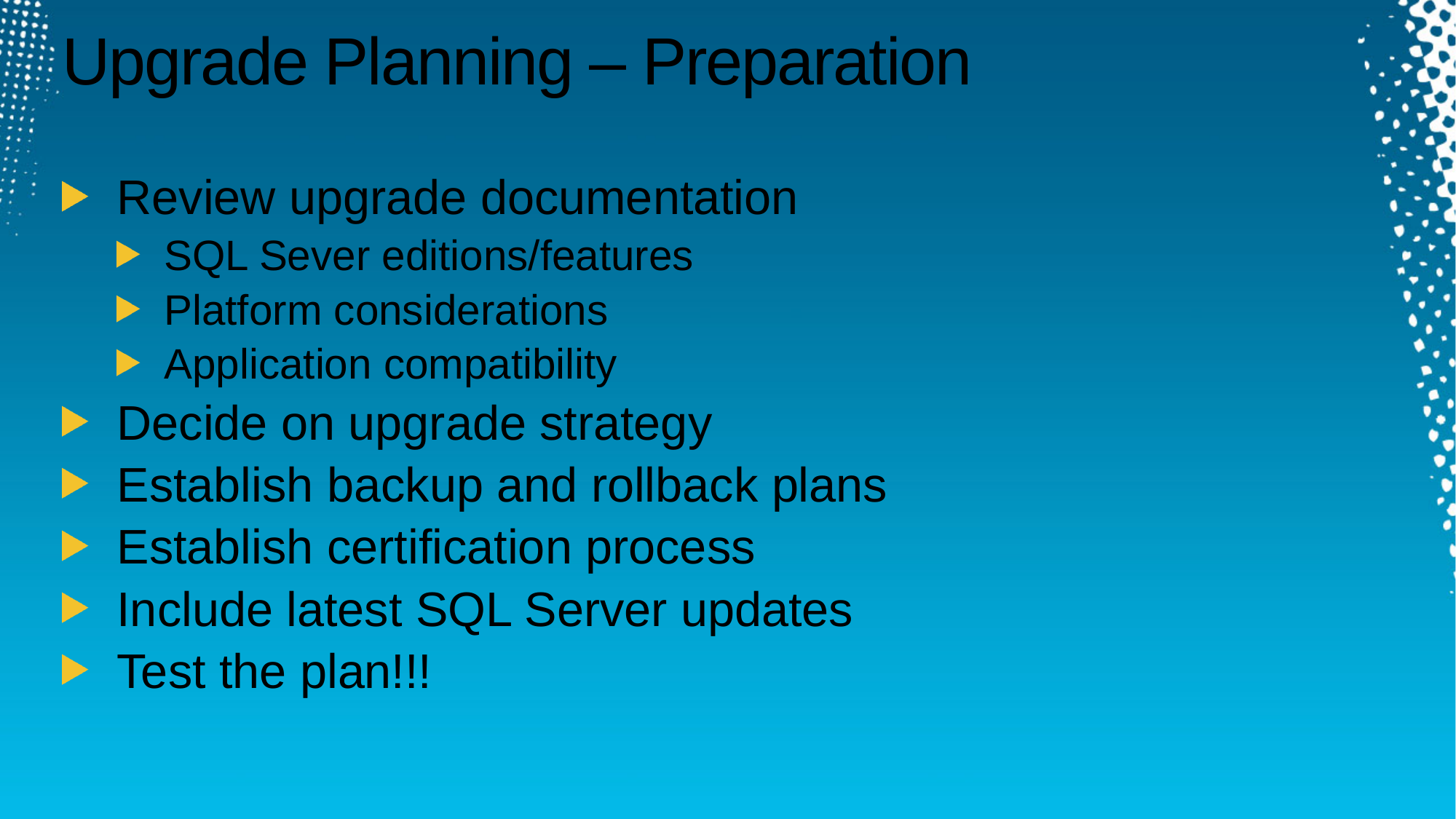

# Upgrade Planning – Preparation
Review upgrade documentation
SQL Sever editions/features
Platform considerations
Application compatibility
Decide on upgrade strategy
Establish backup and rollback plans
Establish certification process
Include latest SQL Server updates
Test the plan!!!